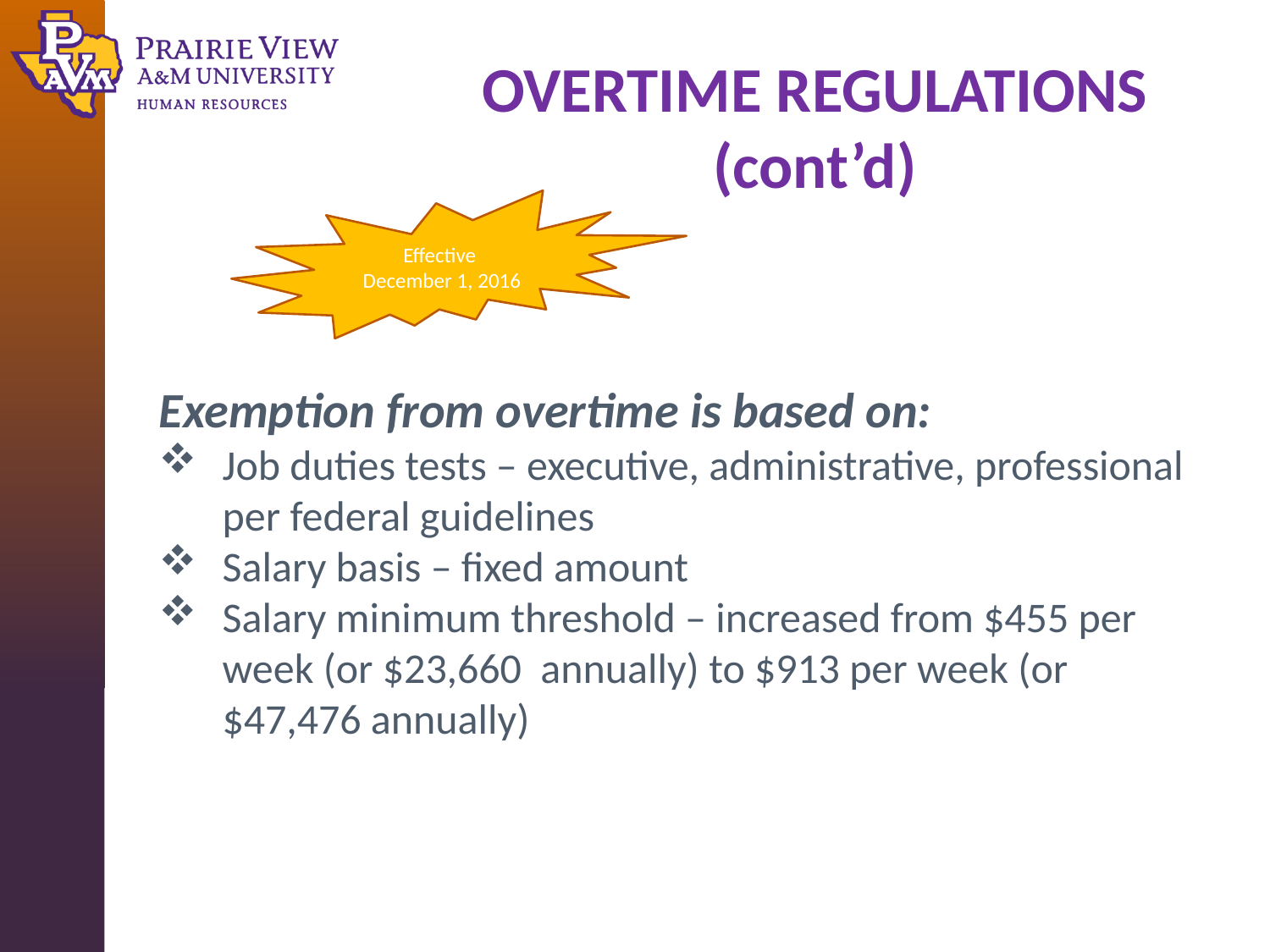

OVERTIME REGULATIONS (cont’d)
Effective
December 1, 2016

Exemption from overtime is based on:
Job duties tests – executive, administrative, professional per federal guidelines
Salary basis – fixed amount
Salary minimum threshold – increased from $455 per week (or $23,660  annually) to $913 per week (or $47,476 annually)